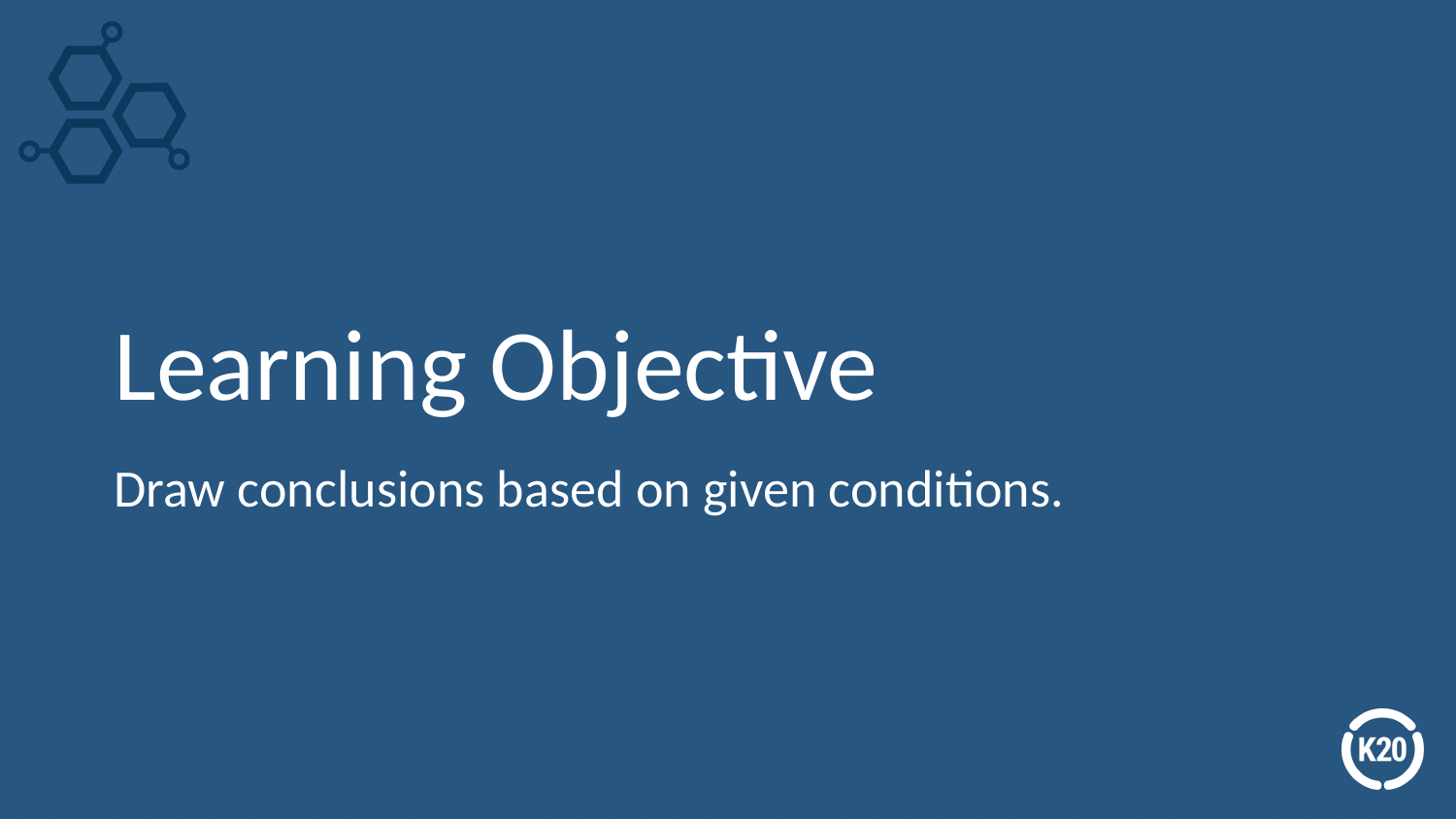

# Learning Objective
Draw conclusions based on given conditions.